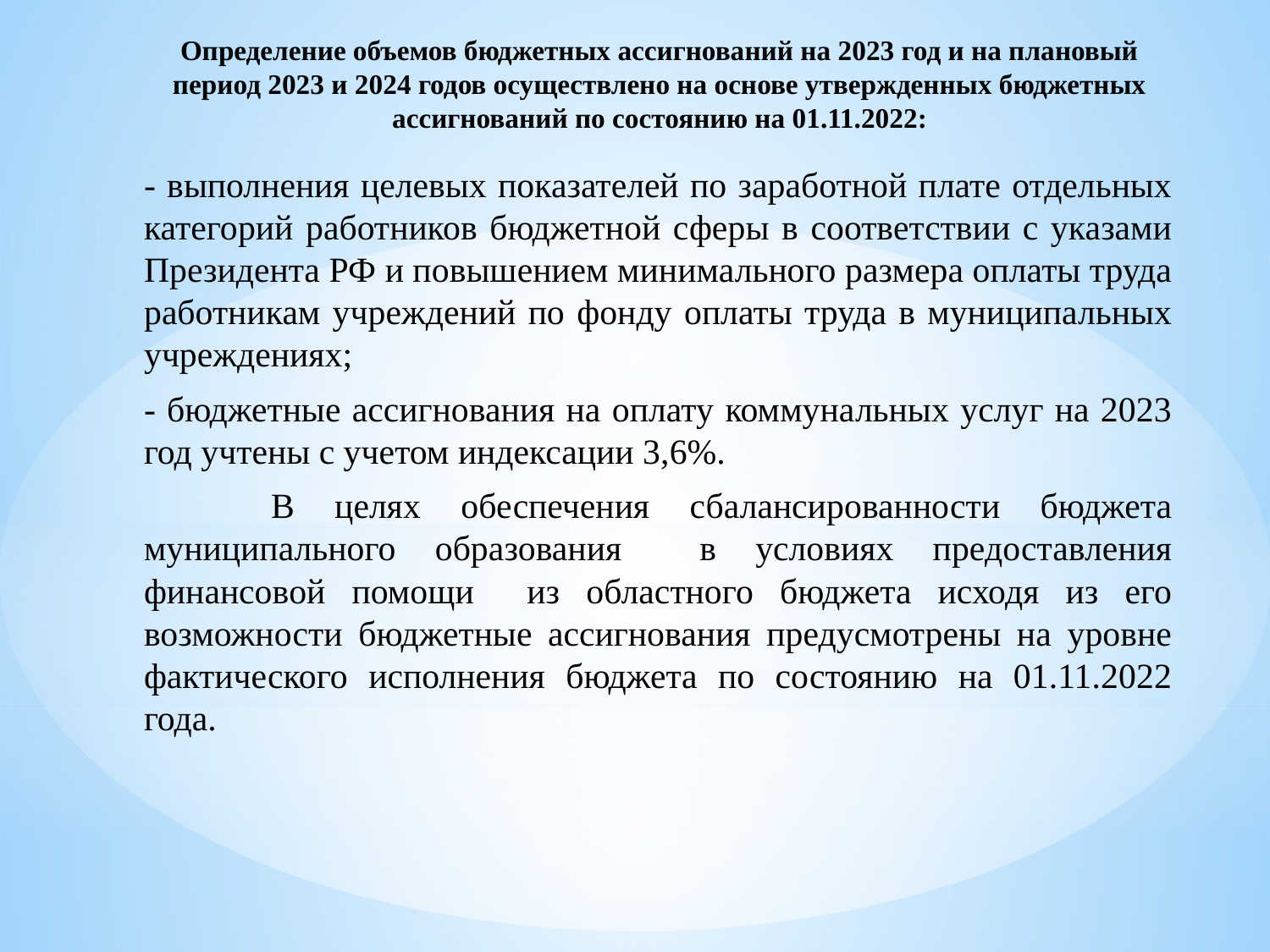

# Определение объемов бюджетных ассигнований на 2023 год и на плановый период 2023 и 2024 годов осуществлено на основе утвержденных бюджетных ассигнований по состоянию на 01.11.2022:
- выполнения целевых показателей по заработной плате отдельных категорий работников бюджетной сферы в соответствии с указами Президента РФ и повышением минимального размера оплаты труда работникам учреждений по фонду оплаты труда в муниципальных учреждениях;
- бюджетные ассигнования на оплату коммунальных услуг на 2023 год учтены с учетом индексации 3,6%.
	В целях обеспечения сбалансированности бюджета муниципального образования  в условиях предоставления финансовой помощи  из областного бюджета исходя из его возможности бюджетные ассигнования предусмотрены на уровне фактического исполнения бюджета по состоянию на 01.11.2022 года.